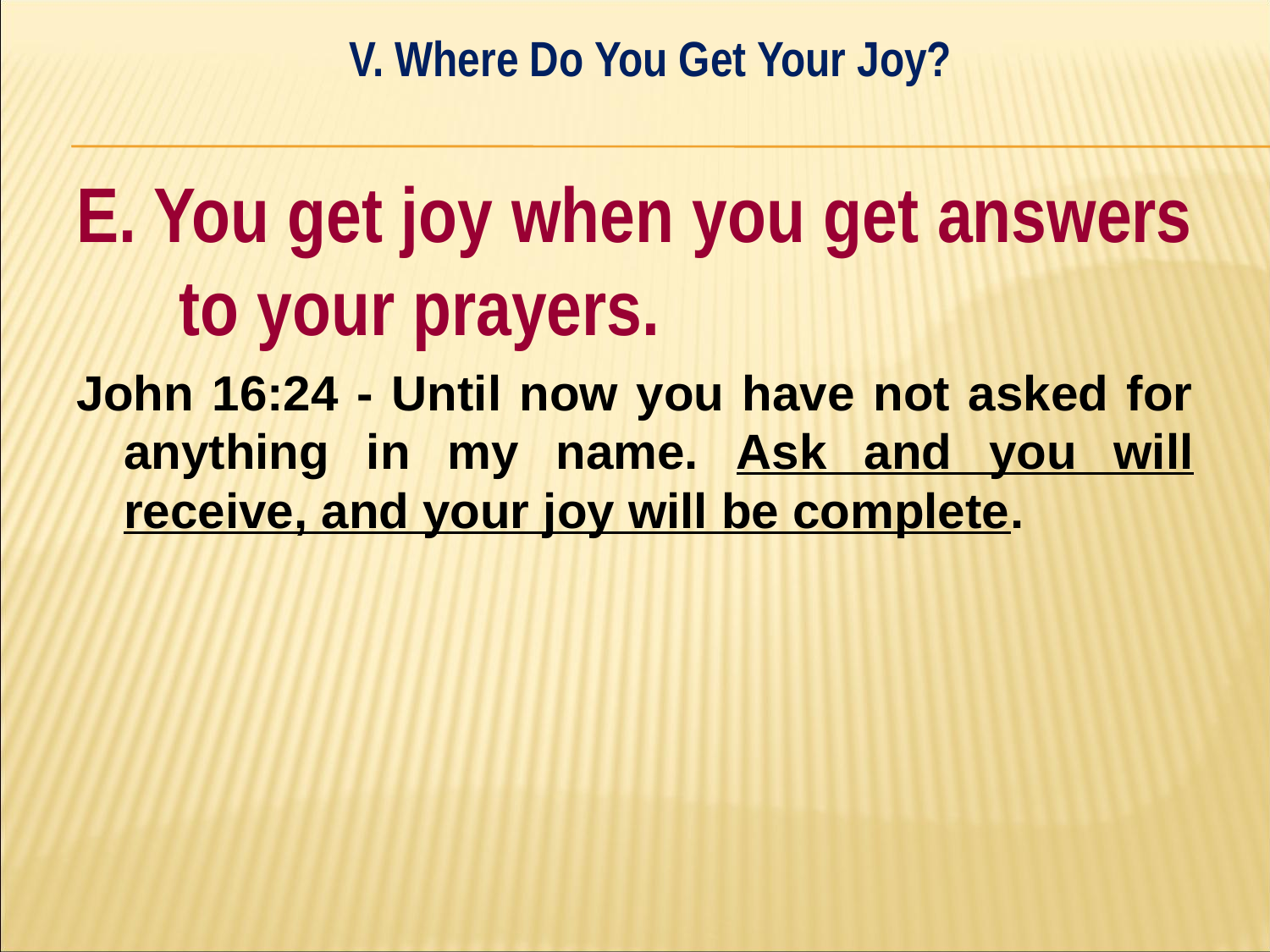

V. Where Do You Get Your Joy?
#
E. You get joy when you get answers to your prayers.
John 16:24 - Until now you have not asked for anything in my name. Ask and you will receive, and your joy will be complete.